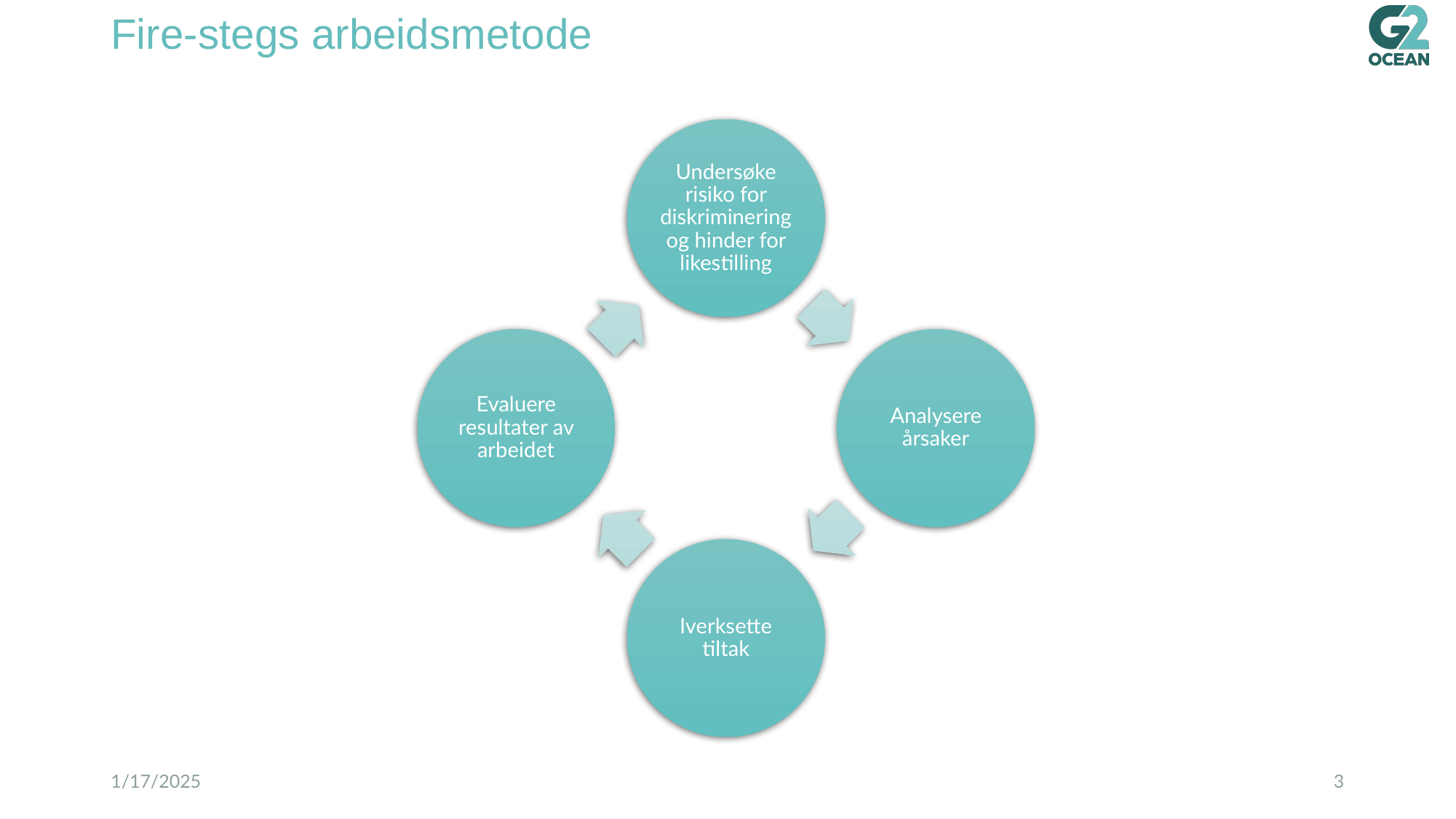

# Fire-stegs arbeidsmetode
Undersøke risiko for diskriminering og hinder for likestilling

Analysere årsaker

Iverksette tiltak

Evaluere resultater av arbeidet

1/17/2025
3